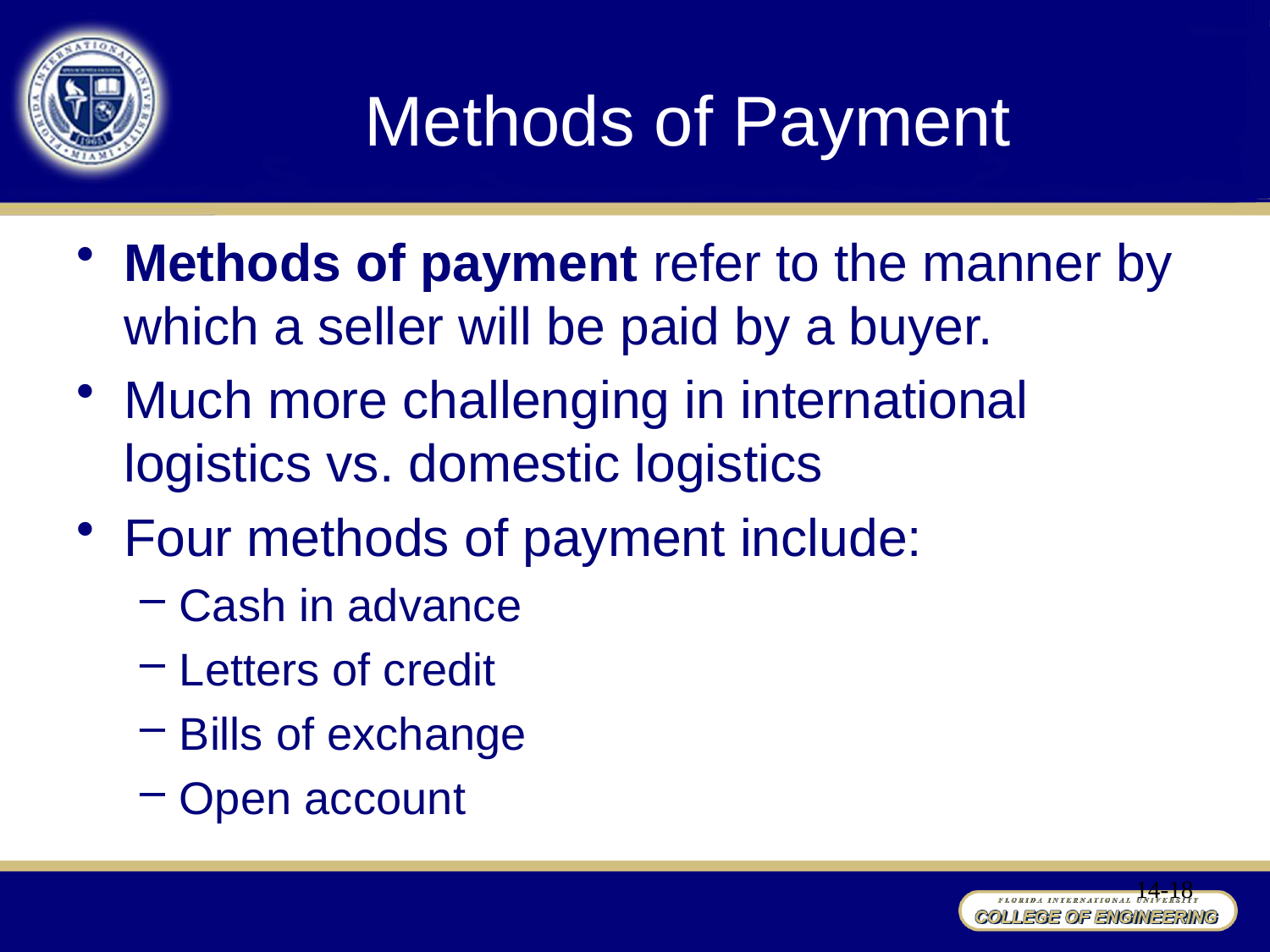

# Methods of Payment
Methods of payment refer to the manner by which a seller will be paid by a buyer.
Much more challenging in international logistics vs. domestic logistics
Four methods of payment include:
Cash in advance
Letters of credit
Bills of exchange
Open account
14-18